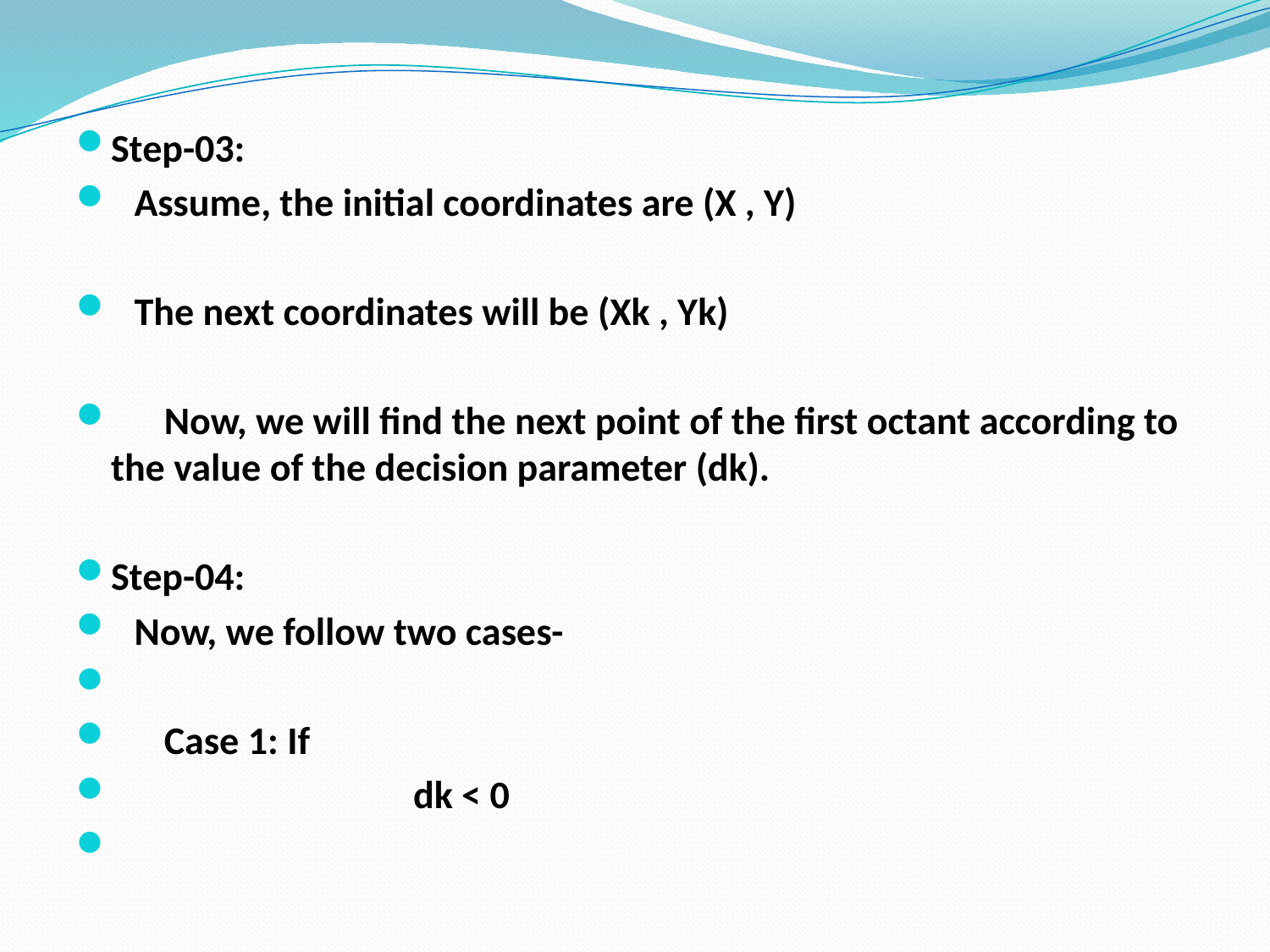

Step-03:
Assume, the initial coordinates are (X , Y)

The next coordinates will be (Xk , Yk)

      Now, we will find the next point of the first octant according to  the value of the decision parameter (dk).

Step-04:
Now, we follow two cases-

      Case 1: If
                                  dk < 0